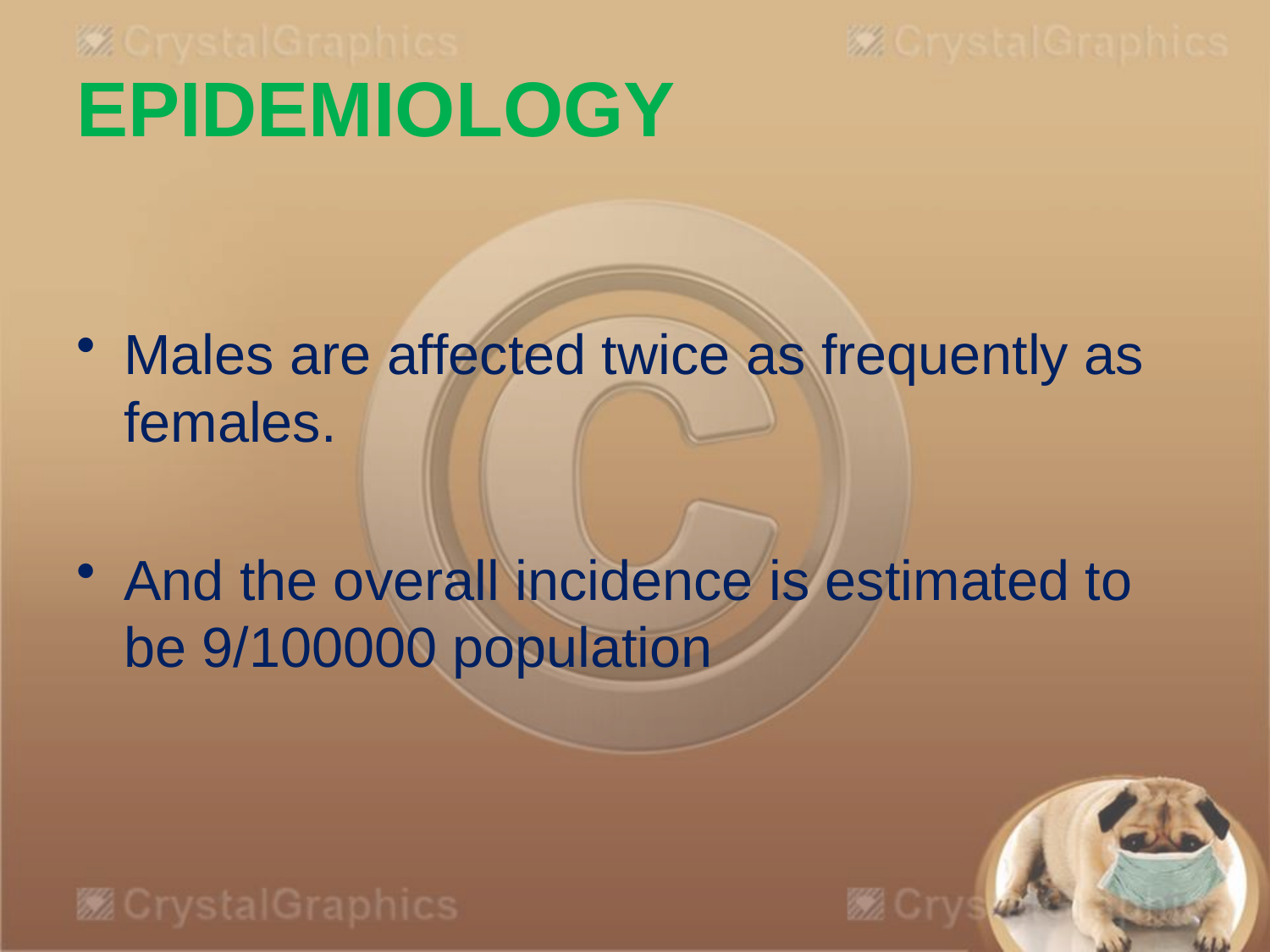

# Epidemiology

Males are affected twice as frequently as females.

And the overall incidence is estimated to be 9/100000 population